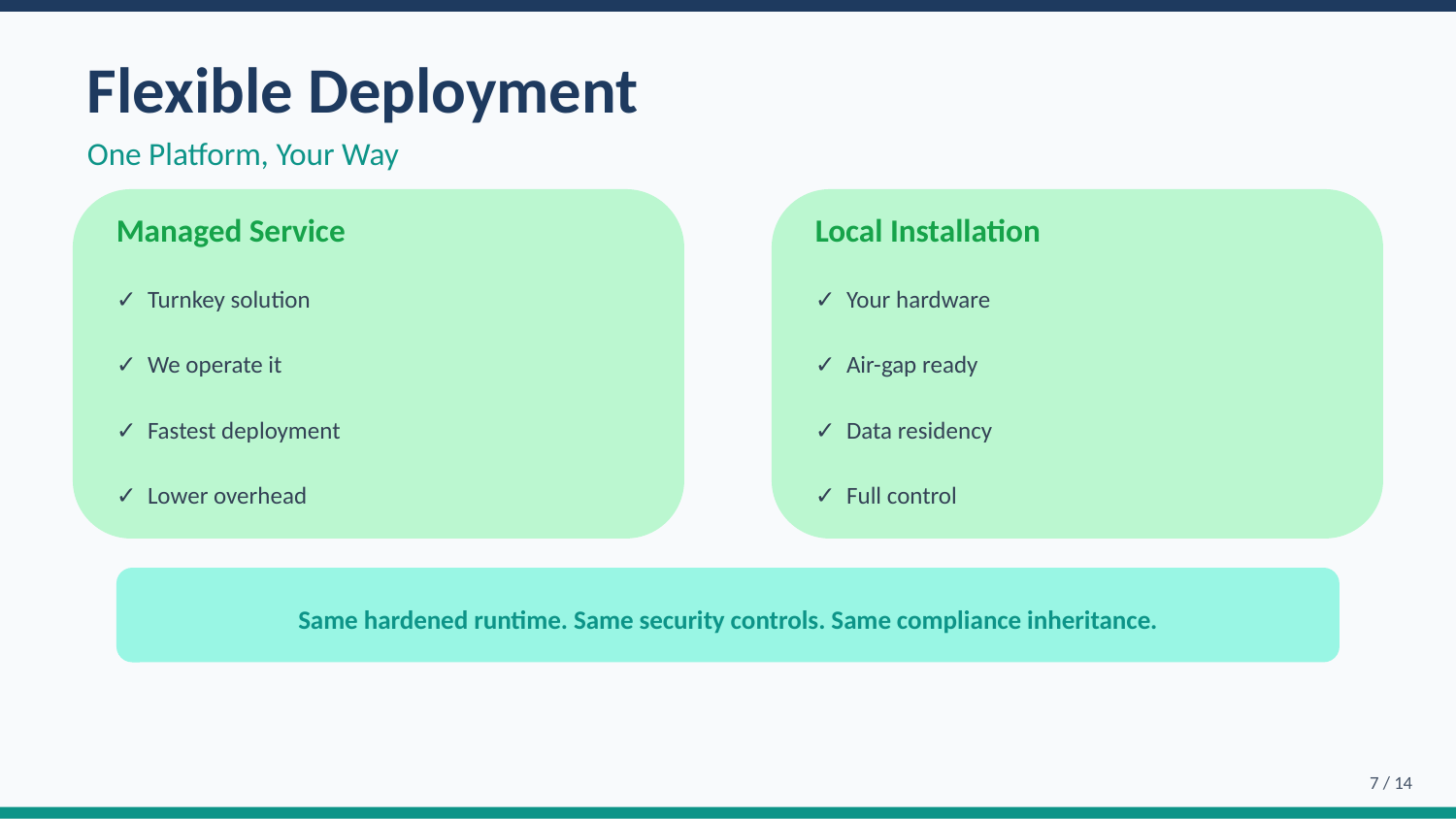

Flexible Deployment
One Platform, Your Way

Managed Service
Local Installation
✓  Turnkey solution
✓  Your hardware
✓  We operate it
✓  Air-gap ready
✓  Fastest deployment
✓  Data residency
✓  Lower overhead
✓  Full control

Same hardened runtime. Same security controls. Same compliance inheritance.
7 / 14